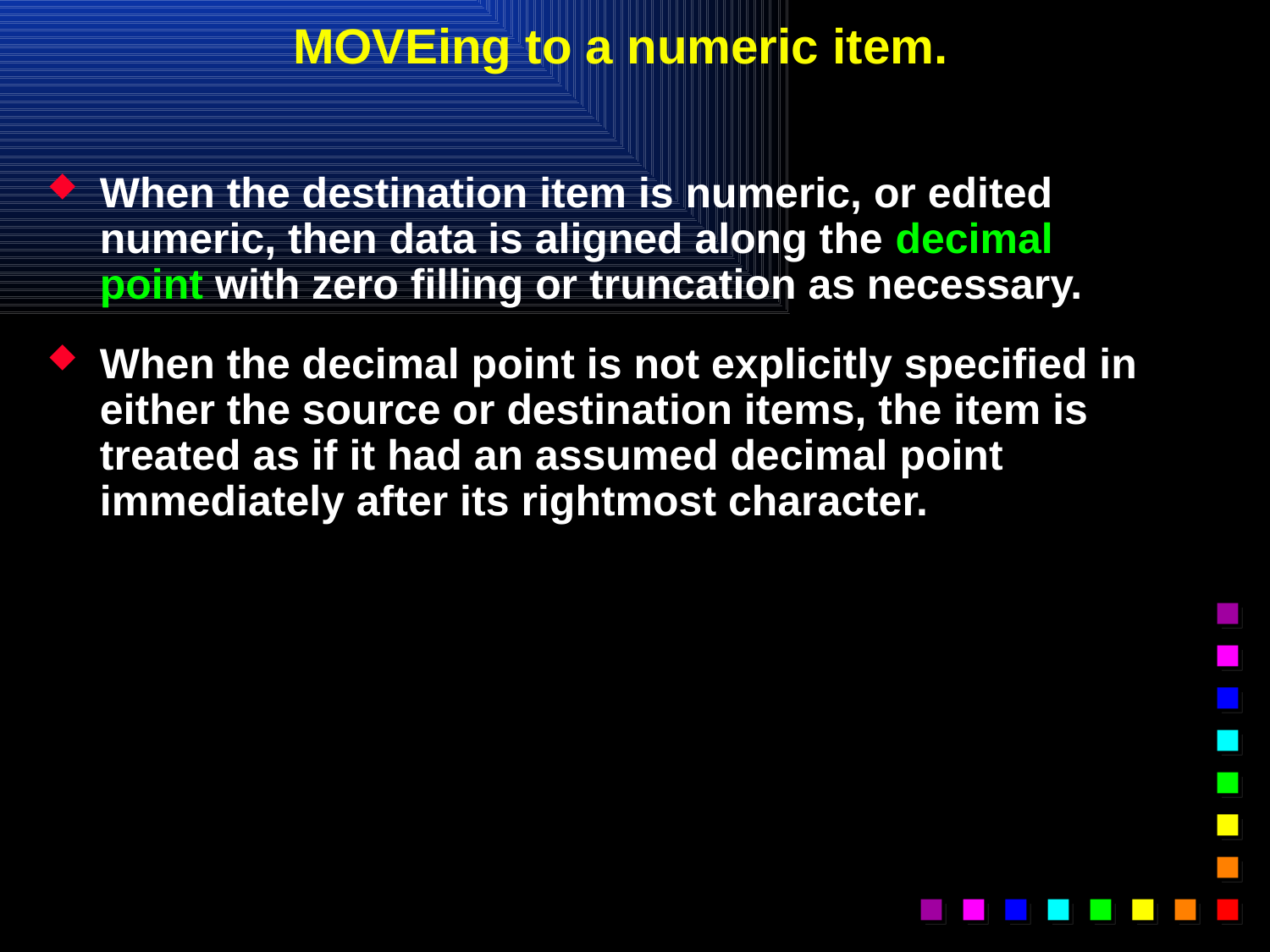

# MOVEing to a numeric item.
When the destination item is numeric, or edited numeric, then data is aligned along the decimal point with zero filling or truncation as necessary.
When the decimal point is not explicitly specified in either the source or destination items, the item is treated as if it had an assumed decimal point immediately after its rightmost character.